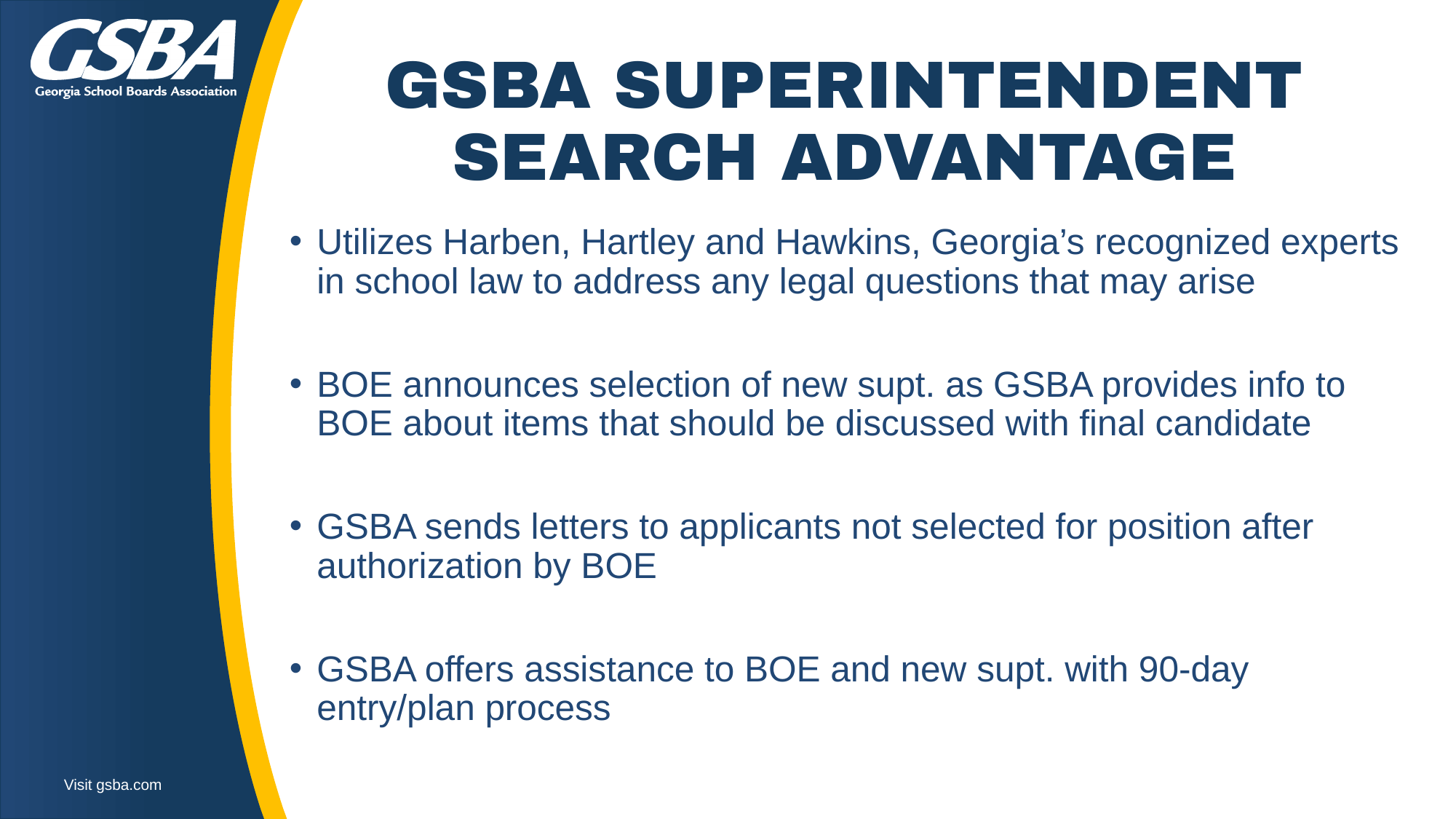

# GSBA SUPERINTENDENT SEARCH ADVANTAGE
Utilizes Harben, Hartley and Hawkins, Georgia’s recognized experts in school law to address any legal questions that may arise

BOE announces selection of new supt. as GSBA provides info to BOE about items that should be discussed with final candidate

GSBA sends letters to applicants not selected for position after authorization by BOE

GSBA offers assistance to BOE and new supt. with 90-day entry/plan process